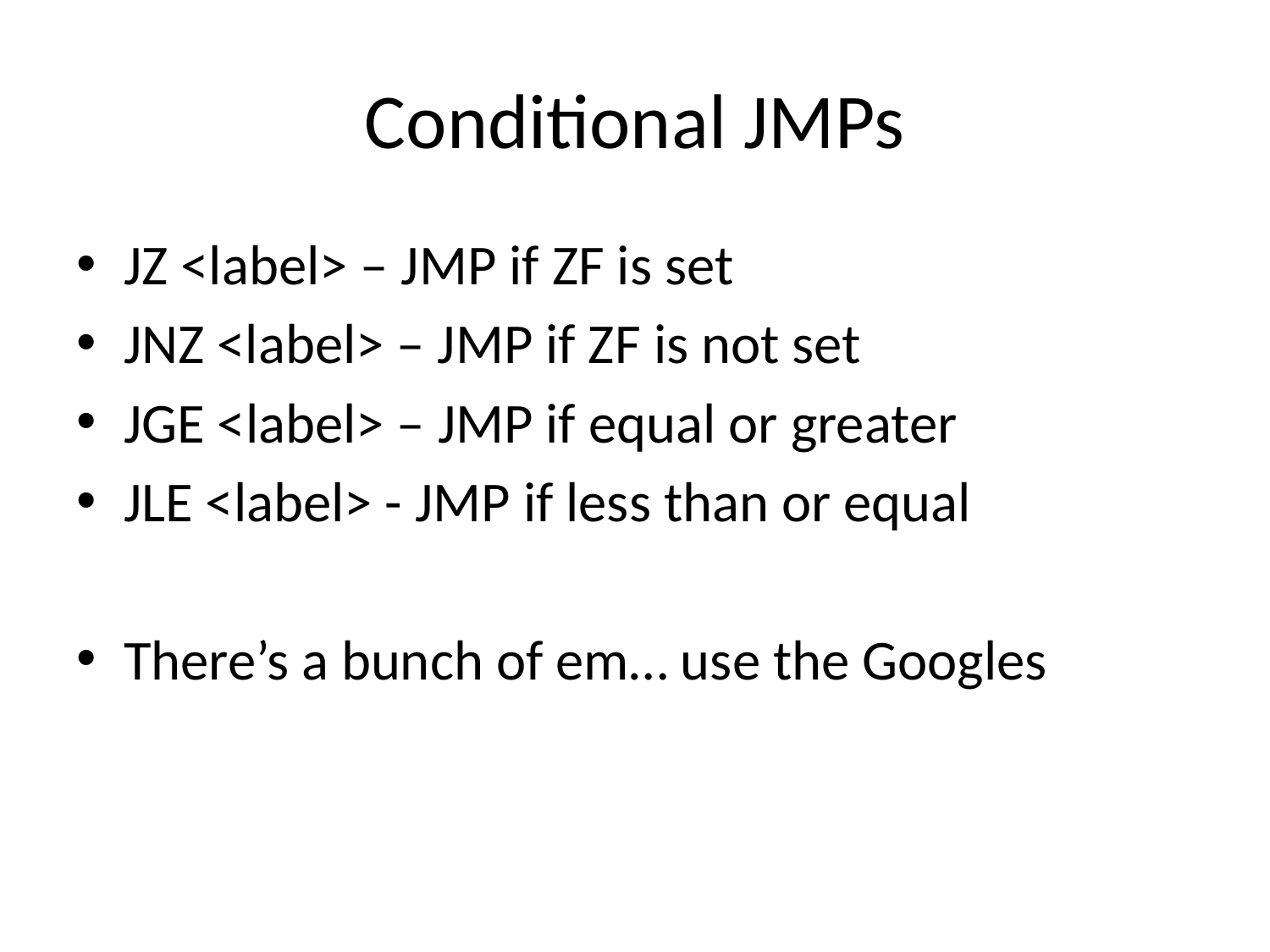

# Conditional JMPs
JZ <label> – JMP if ZF is set
JNZ <label> – JMP if ZF is not set
JGE <label> – JMP if equal or greater
JLE <label> - JMP if less than or equal

There’s a bunch of em… use the Googles